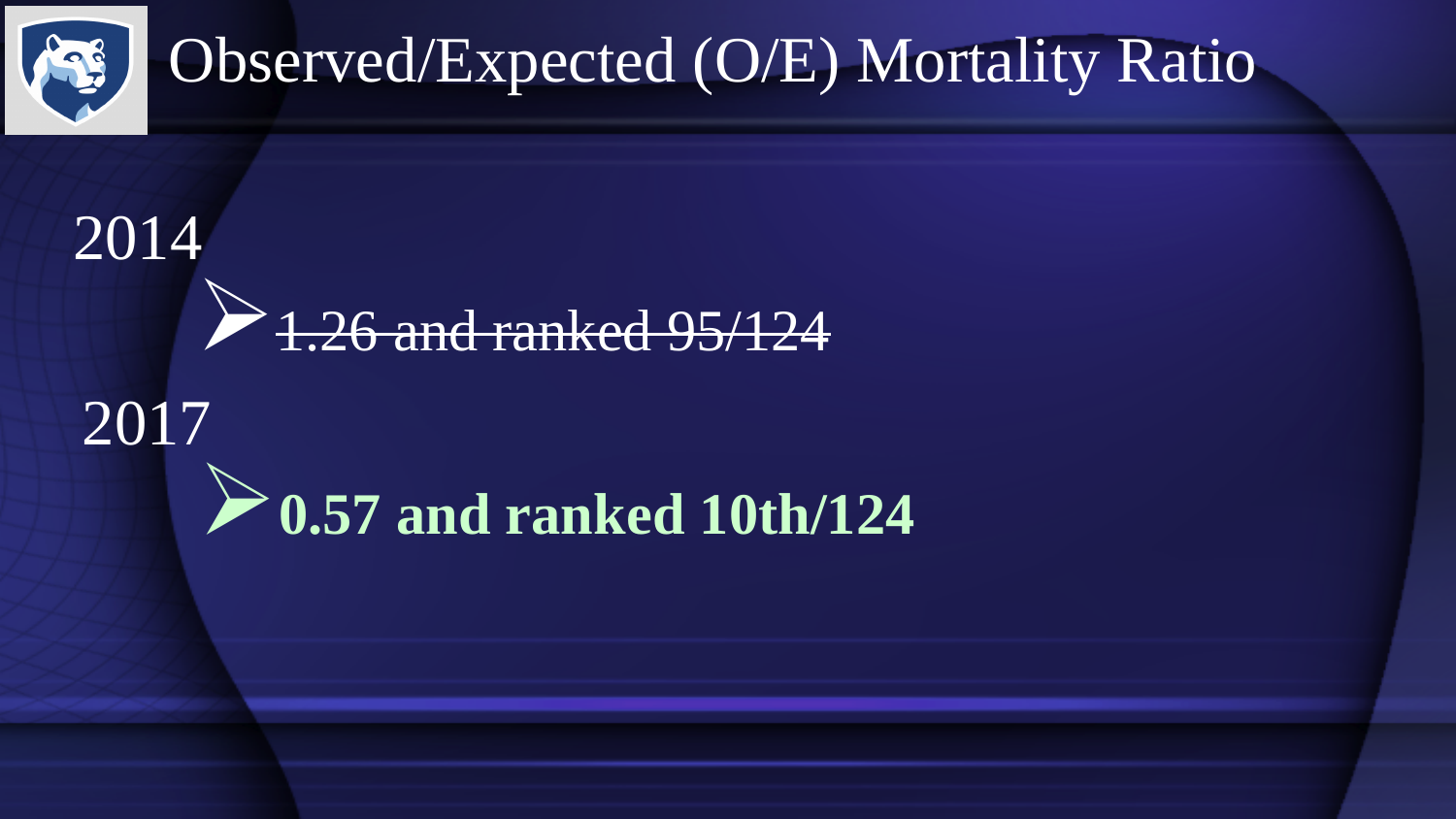

# Observed/Expected (O/E) Mortality Ratio
2014
1.26 and ranked 95/124
2017
0.57 and ranked 10th/124